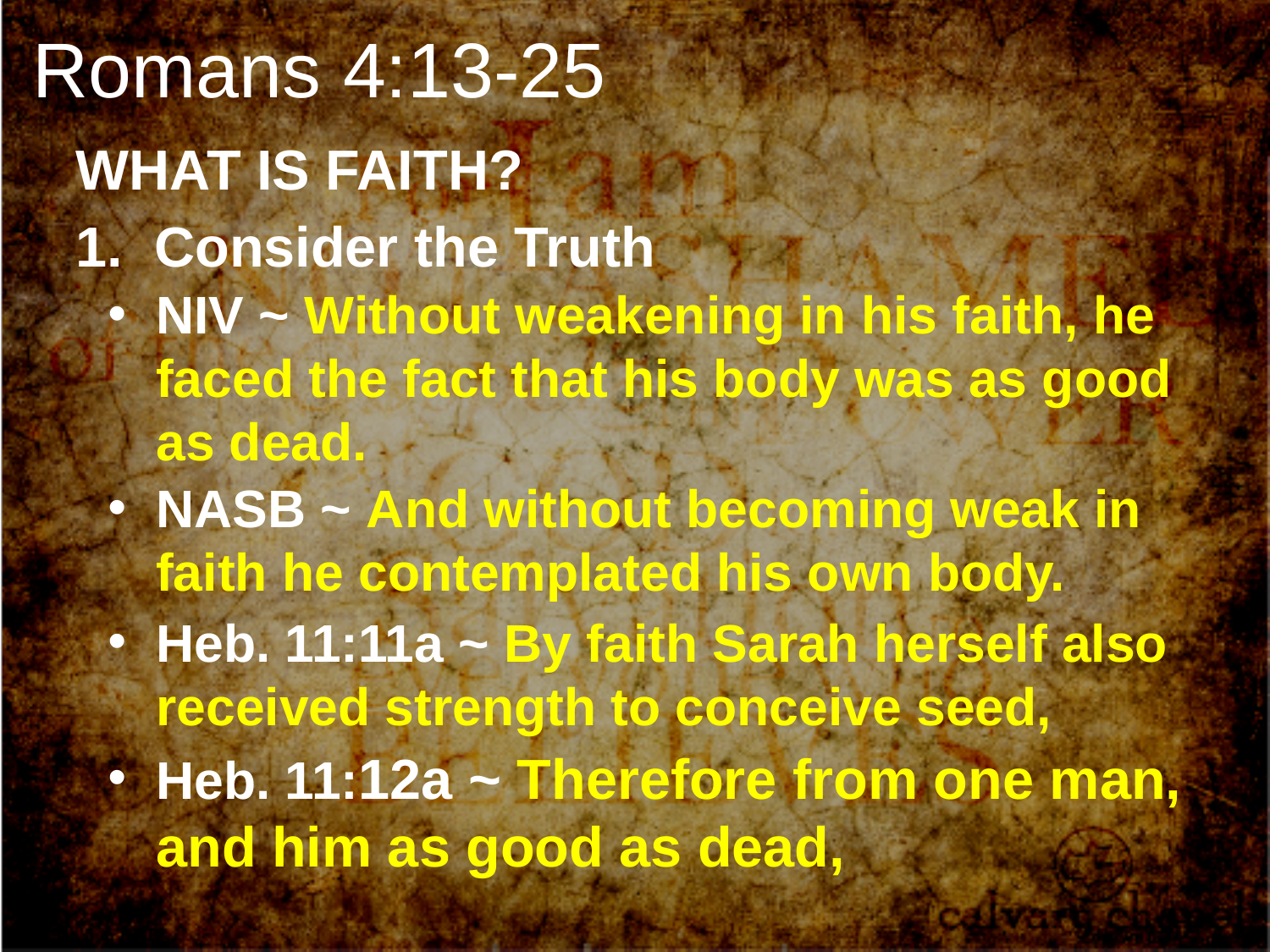

Romans 4:13-25
WHAT IS FAITH?
1.  Consider the Truth
NIV ~ Without weakening in his faith, he faced the fact that his body was as good as dead.
NASB ~ And without becoming weak in faith he contemplated his own body.
Heb. 11:11a ~ By faith Sarah herself also received strength to conceive seed,
Heb. 11:12a ~ Therefore from one man, and him as good as dead,